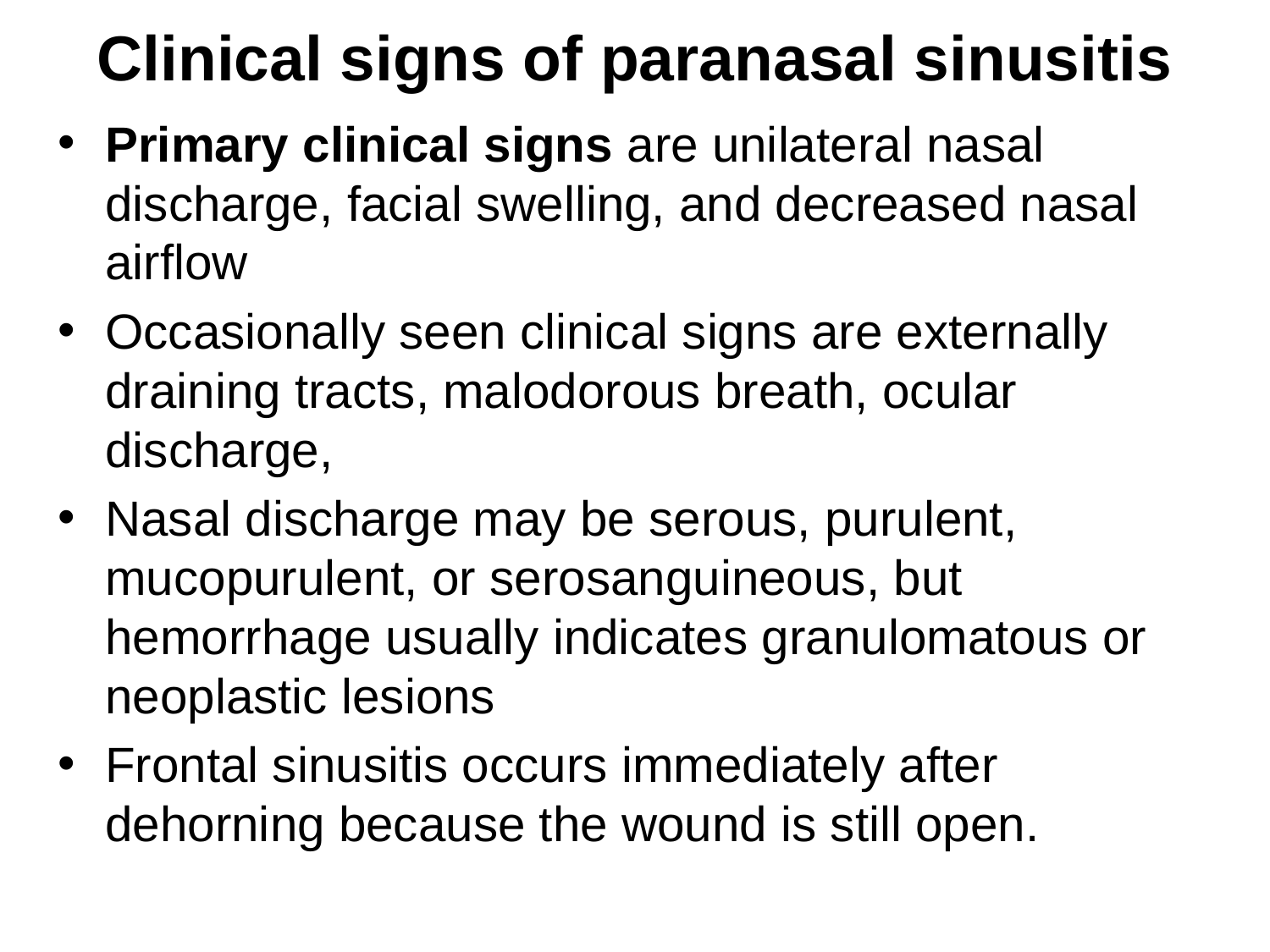

# Clinical signs of paranasal sinusitis
Primary clinical signs are unilateral nasal discharge, facial swelling, and decreased nasal airflow
Occasionally seen clinical signs are externally draining tracts, malodorous breath, ocular discharge,
Nasal discharge may be serous, purulent, mucopurulent, or serosanguineous, but hemorrhage usually indicates granulomatous or neoplastic lesions
Frontal sinusitis occurs immediately after dehorning because the wound is still open.